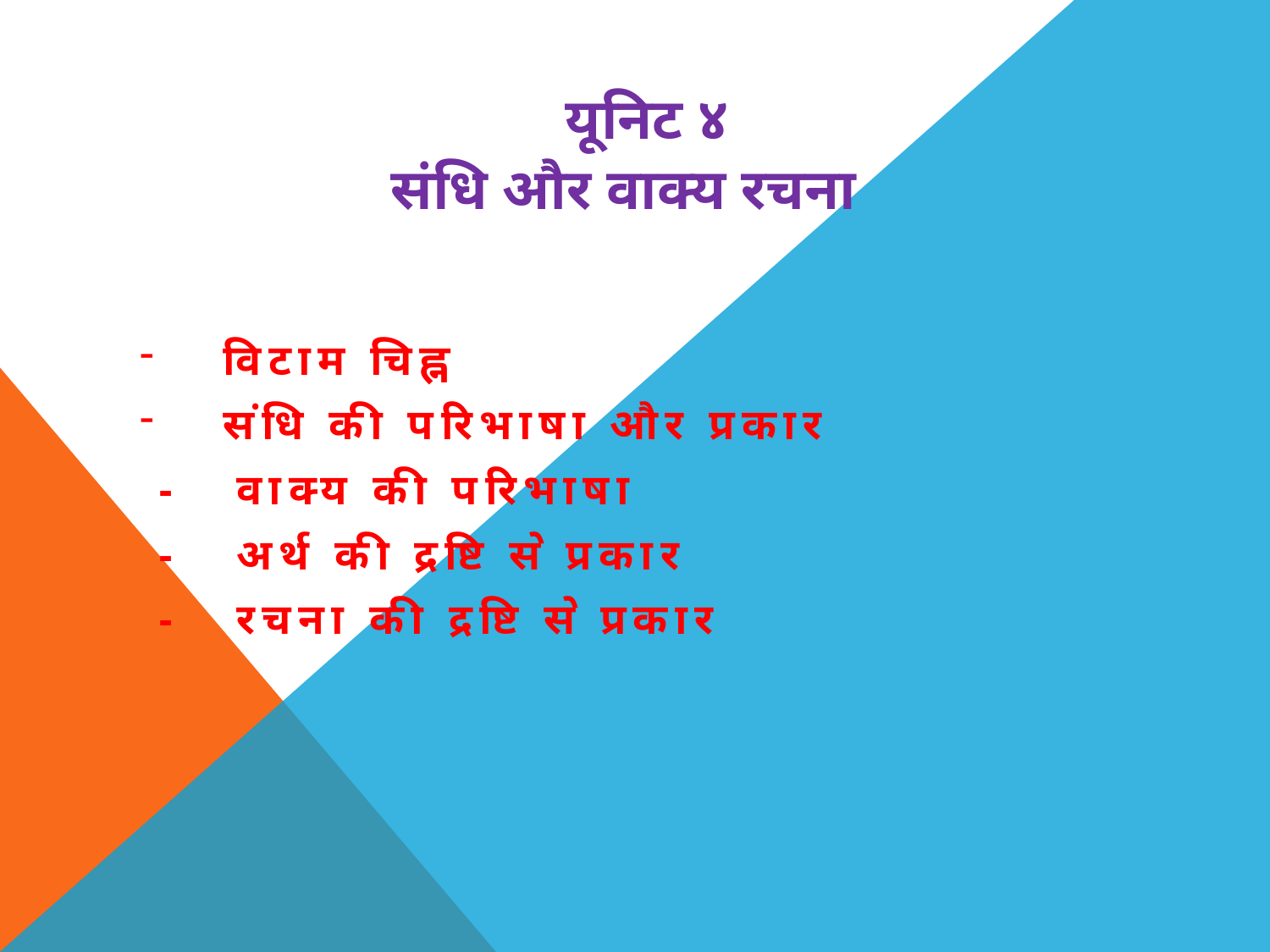

# यूनिट ४ संधि और वाक्य रचना

  विटाम चिह्न
  संधि की परिभाषा और प्रकार
 -   वाक्य की परिभाषा
 -   अर्थ की द्रष्टि से प्रकार
 -   रचना की द्रष्टि से प्रकार